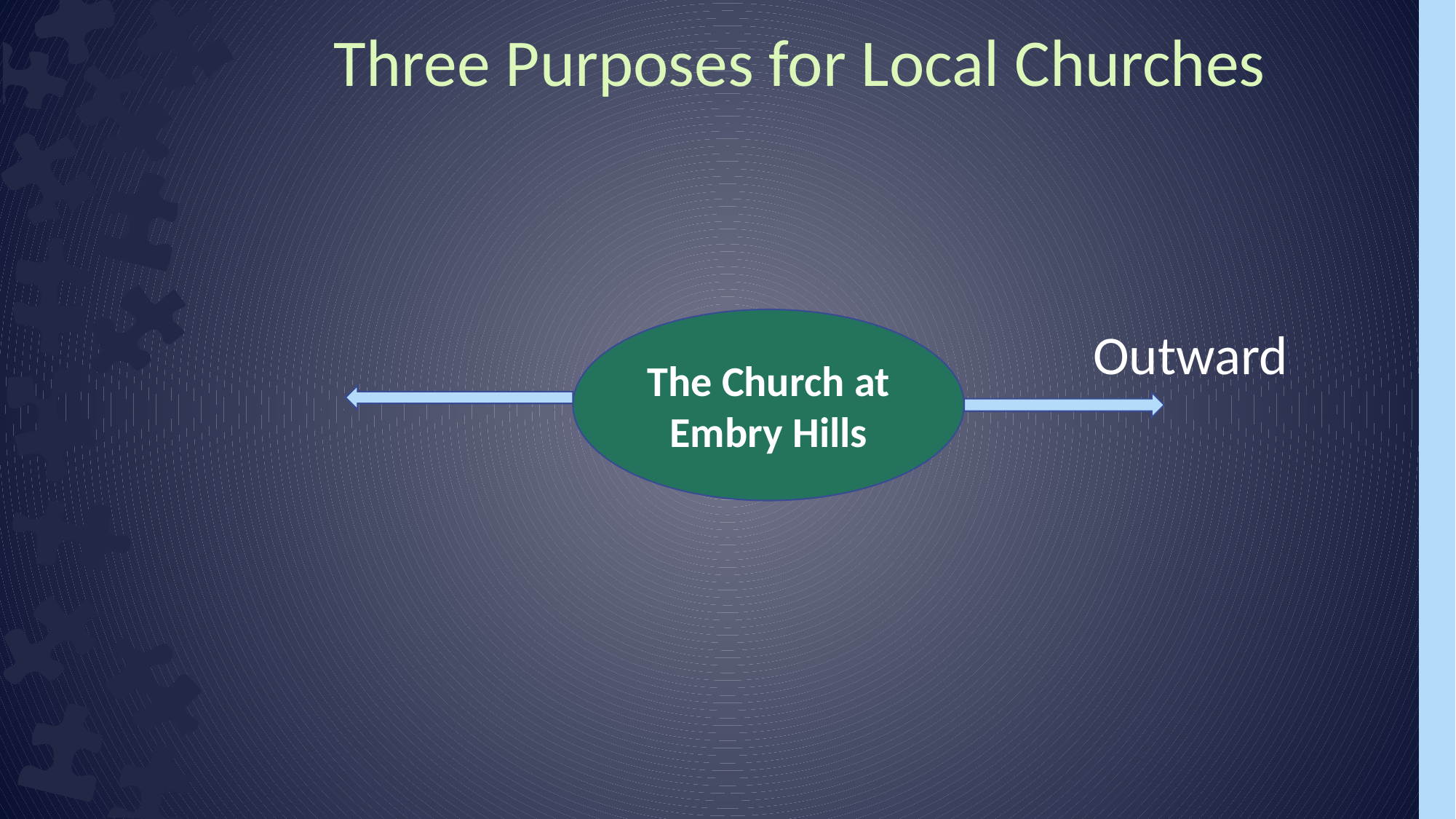

Three Purposes for Local Churches
The Church at Embry Hills
Outward